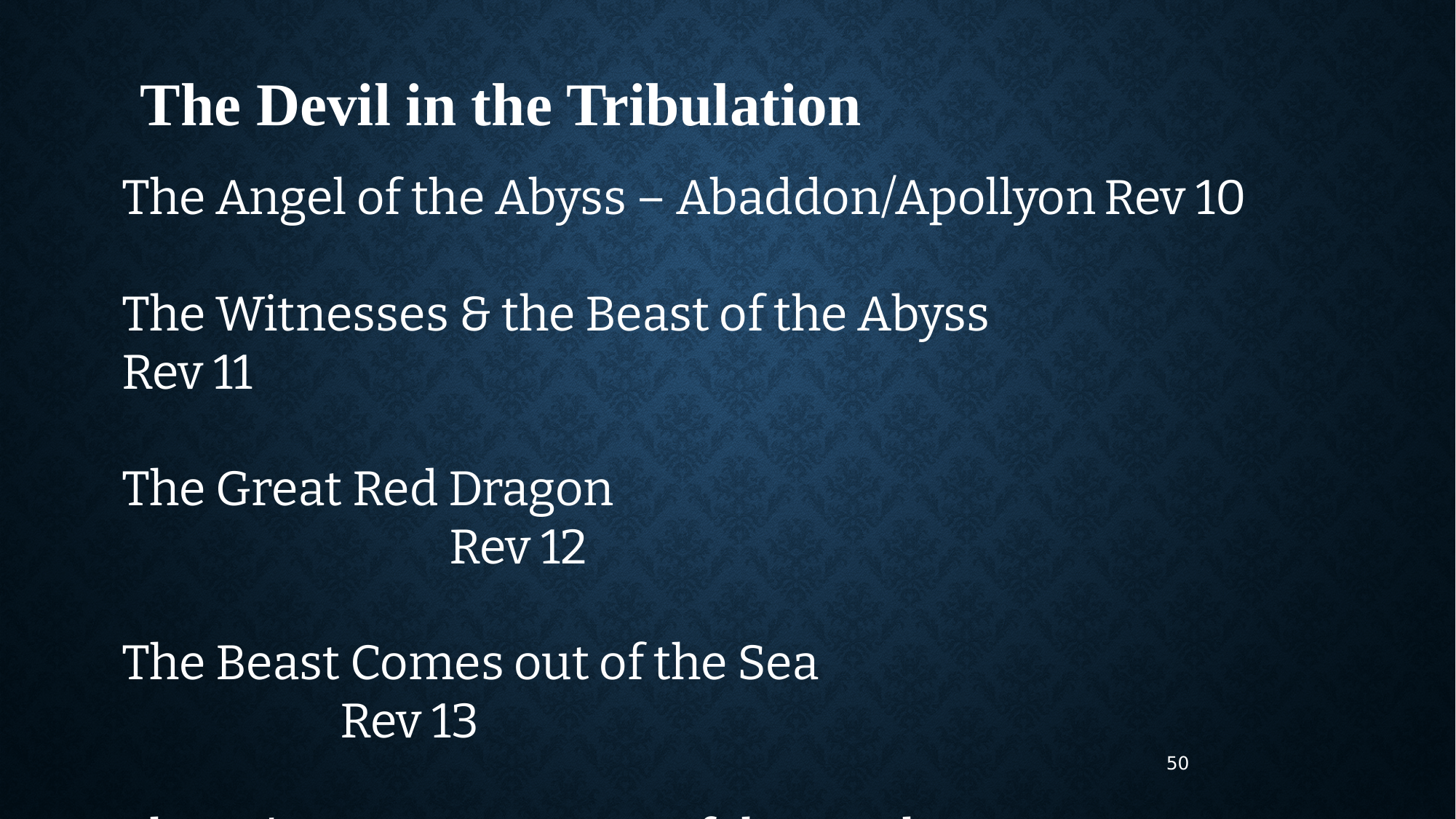

The Devil in the Tribulation
The Angel of the Abyss – Abaddon/Apollyon	Rev 10

The Witnesses & the Beast of the Abyss				Rev 11

The Great Red Dragon										Rev 12

The Beast Comes out of the Sea							Rev 13

The 2nd Beast Comes out of the Earth					Rev 13

50